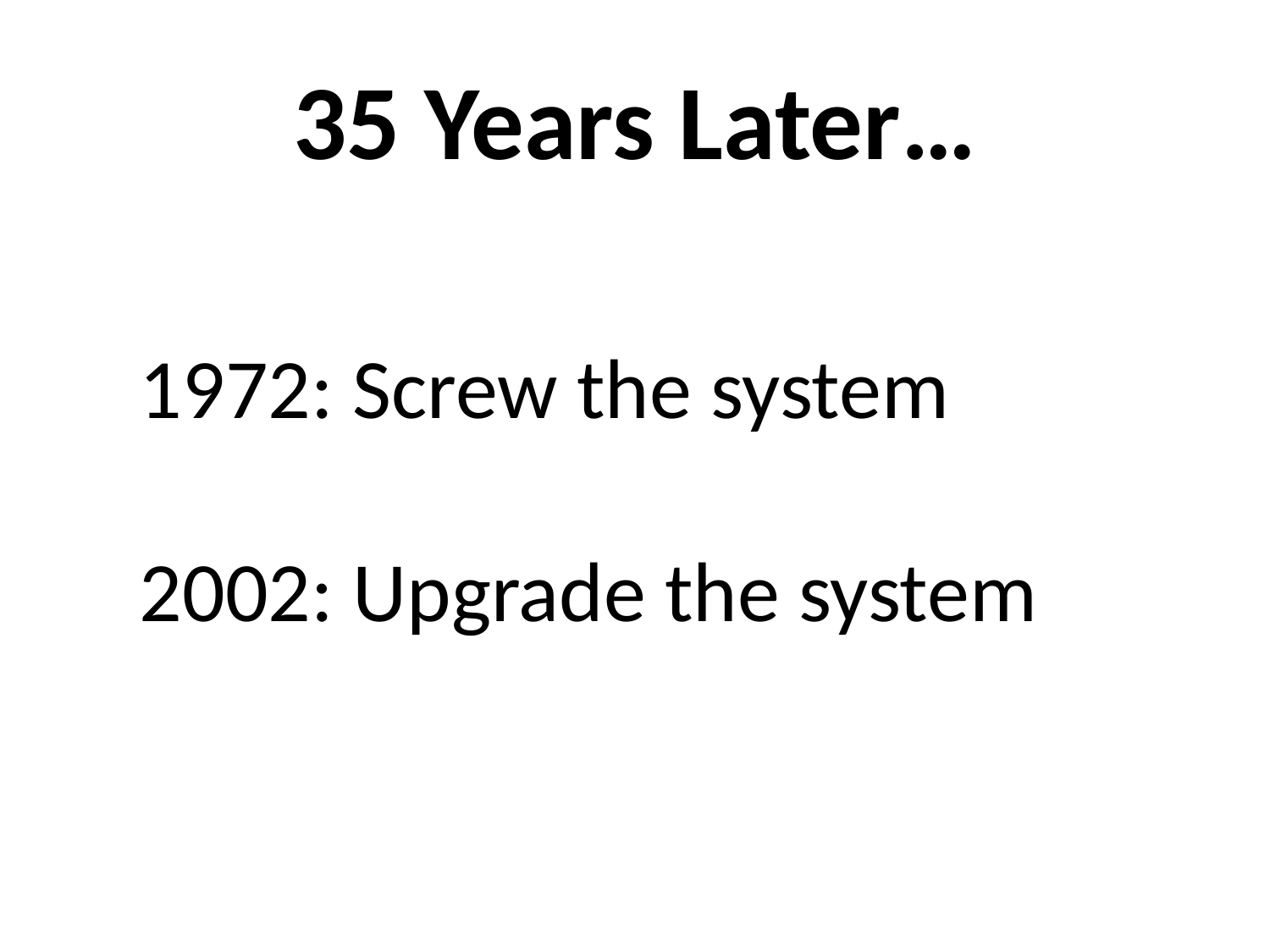

# 35 Years Later…
1972: Screw the system

2002: Upgrade the system